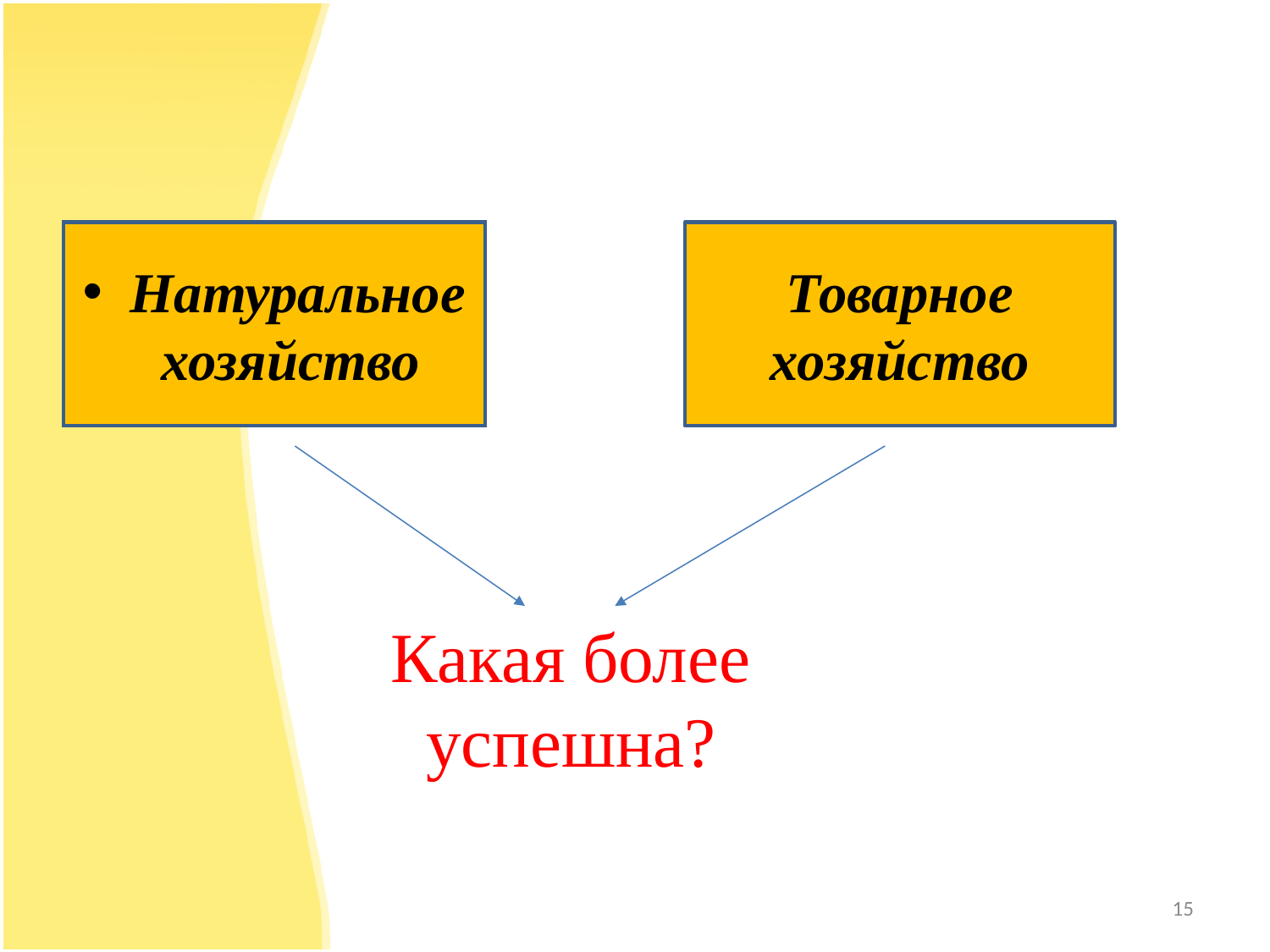

#
Натуральное хозяйство
Товарное хозяйство
Какая более успешна?
15